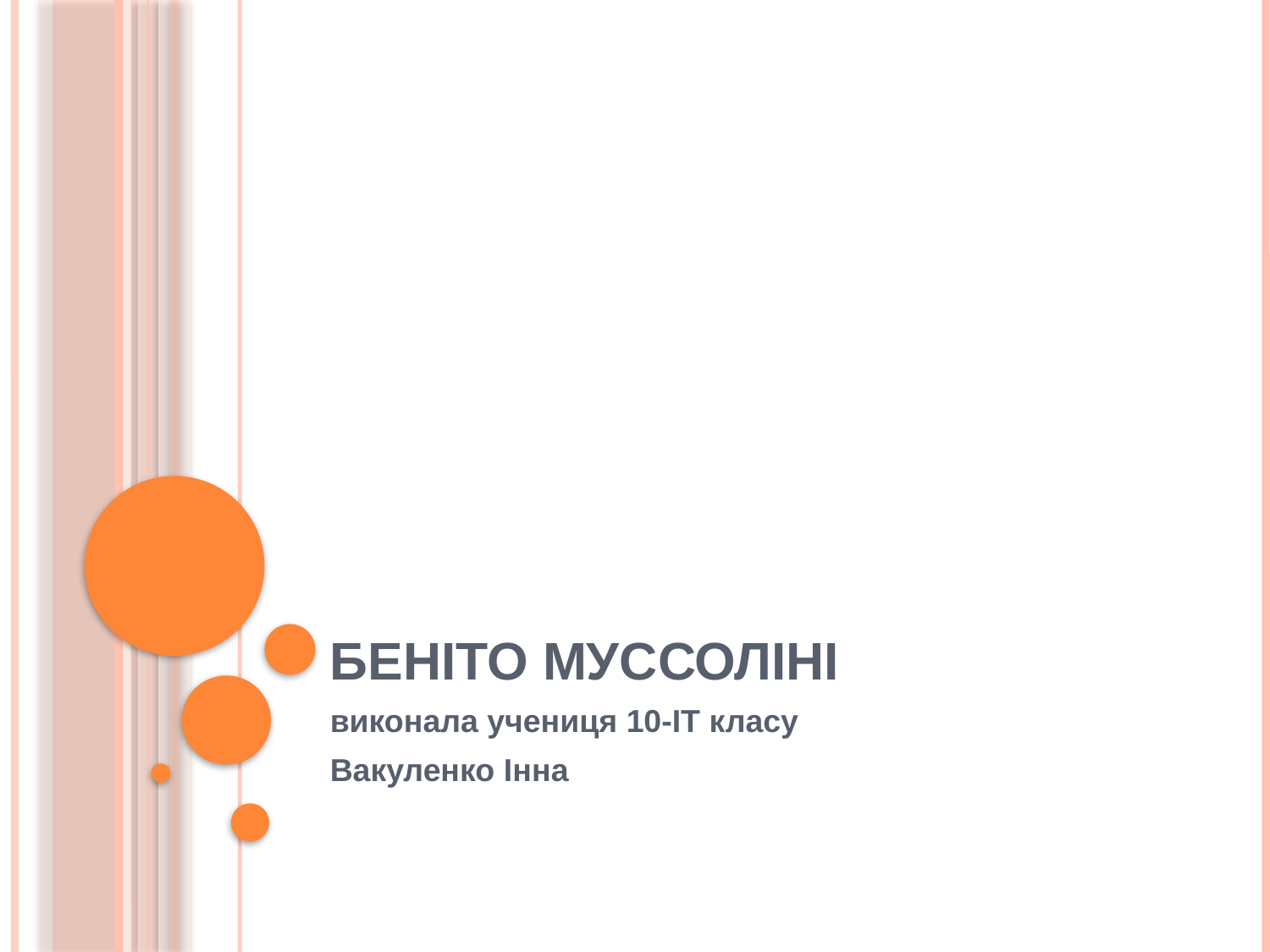

# Беніто Муссоліні
виконала учениця 10-ІТ класу
Вакуленко Інна